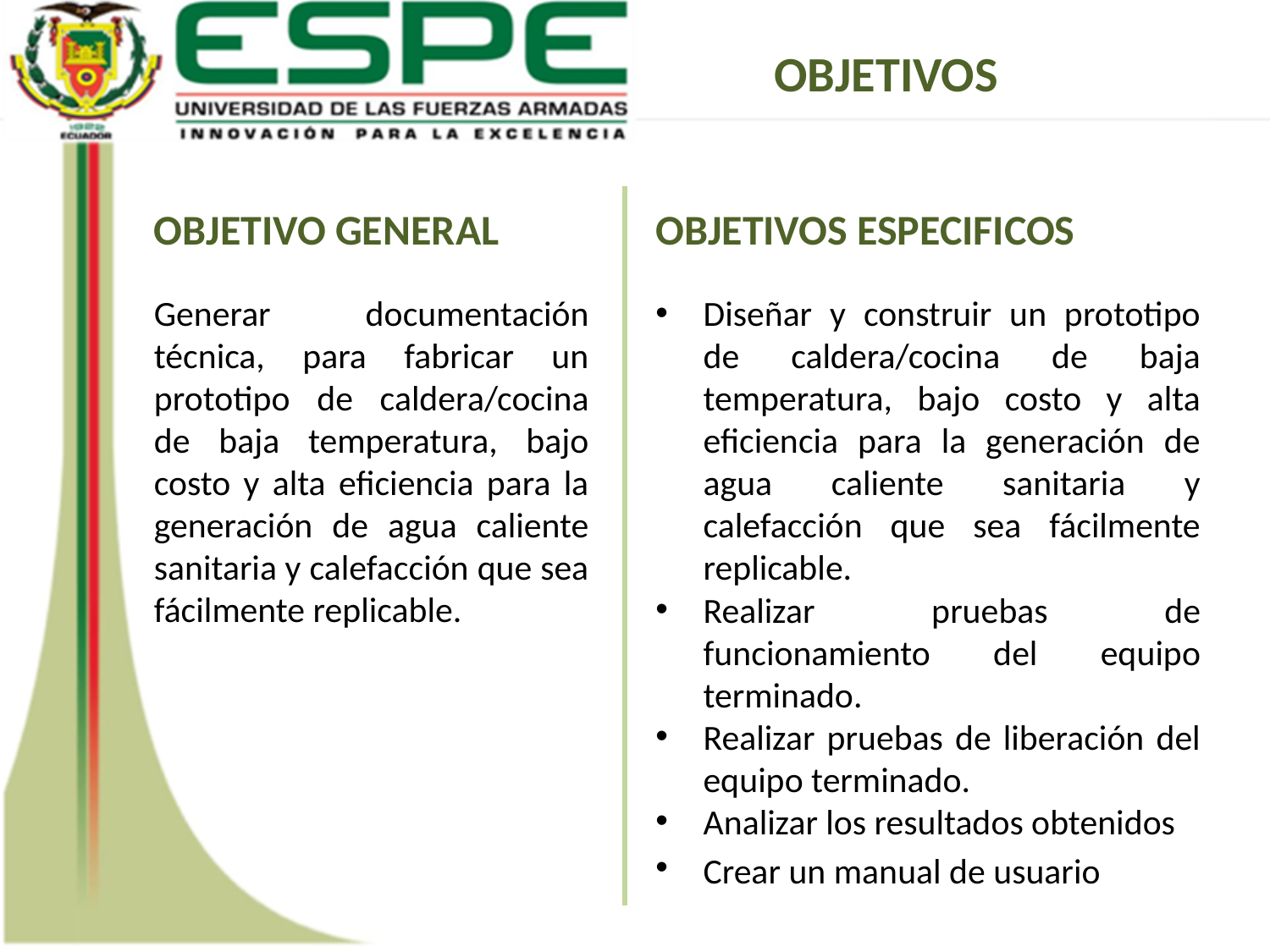

OBJETIVOS
OBJETIVO GENERAL

Generar documentación técnica, para fabricar un prototipo de caldera/cocina de baja temperatura, bajo costo y alta eficiencia para la generación de agua caliente sanitaria y calefacción que sea fácilmente replicable.

OBJETIVOS ESPECIFICOS

Diseñar y construir un prototipo de caldera/cocina de baja temperatura, bajo costo y alta eficiencia para la generación de agua caliente sanitaria y calefacción que sea fácilmente replicable.
Realizar pruebas de funcionamiento del equipo terminado.
Realizar pruebas de liberación del equipo terminado.
Analizar los resultados obtenidos
Crear un manual de usuario